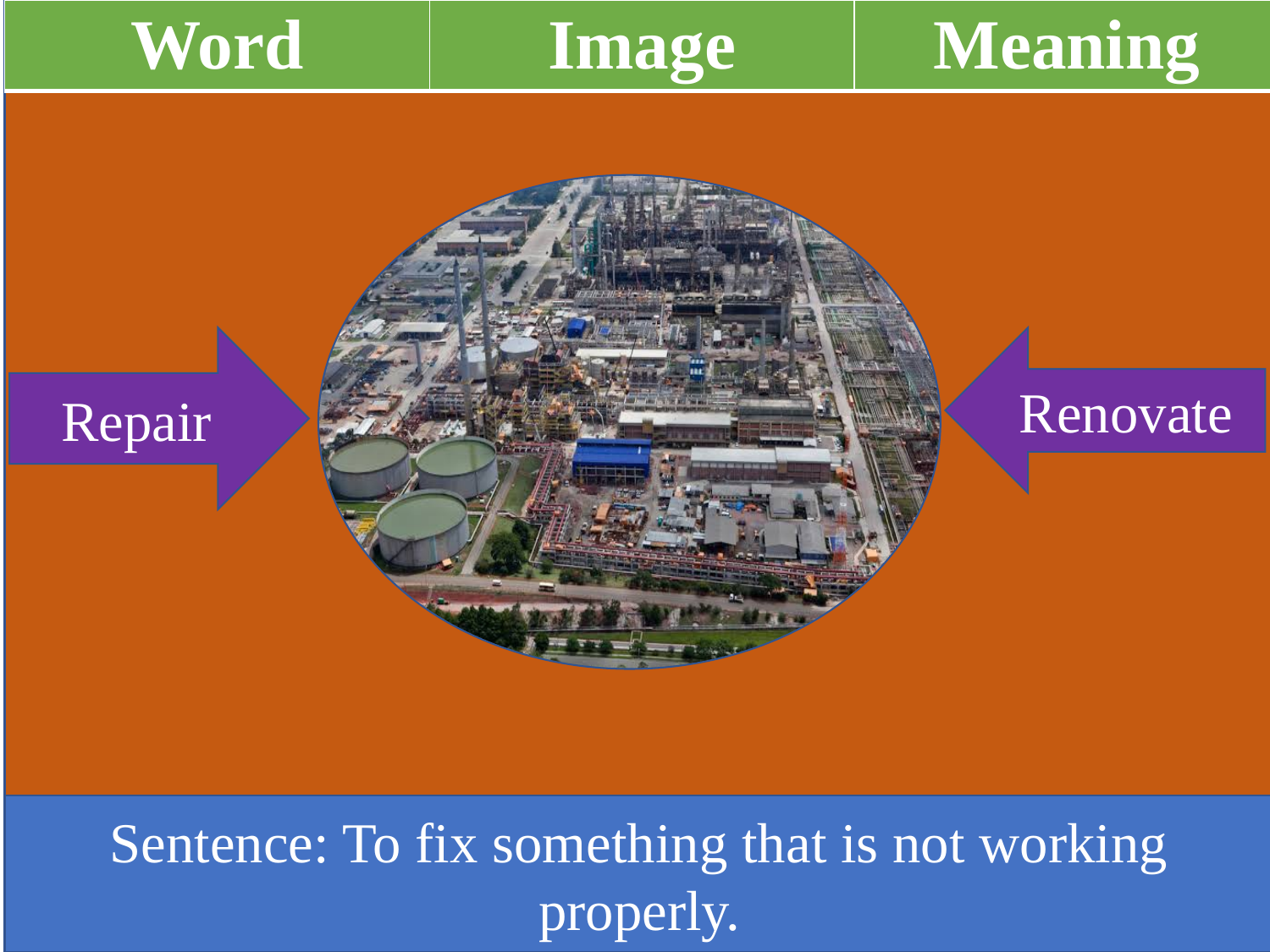

| Word | Image | Meaning |
| --- | --- | --- |

Repair
Renovate
Sentence: To fix something that is not working properly.